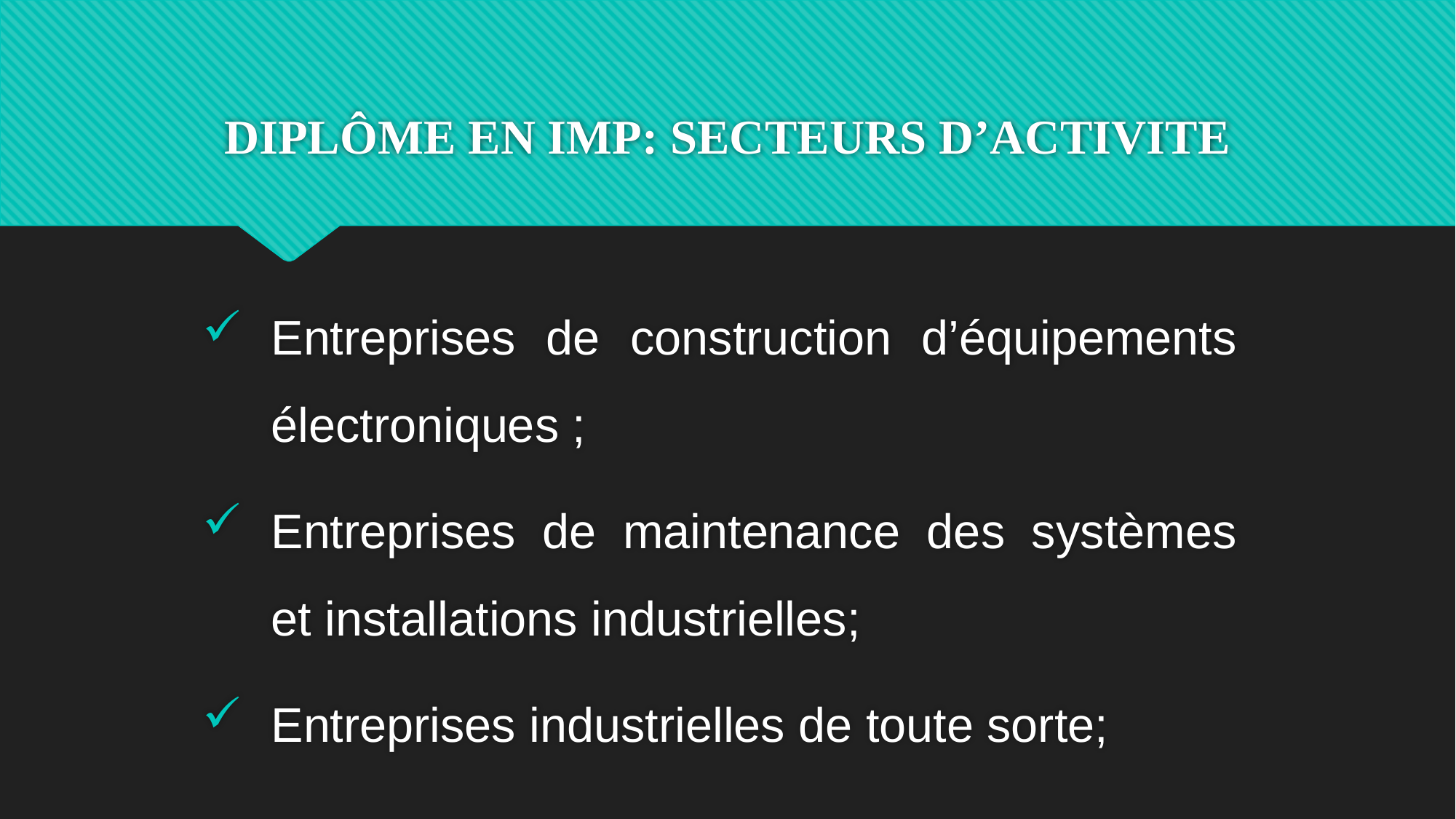

# DIPLÔME EN IMP: SECTEURS D’ACTIVITE
Entreprises de construction d’équipements électroniques ;
Entreprises de maintenance des systèmes et installations industrielles;
Entreprises industrielles de toute sorte;